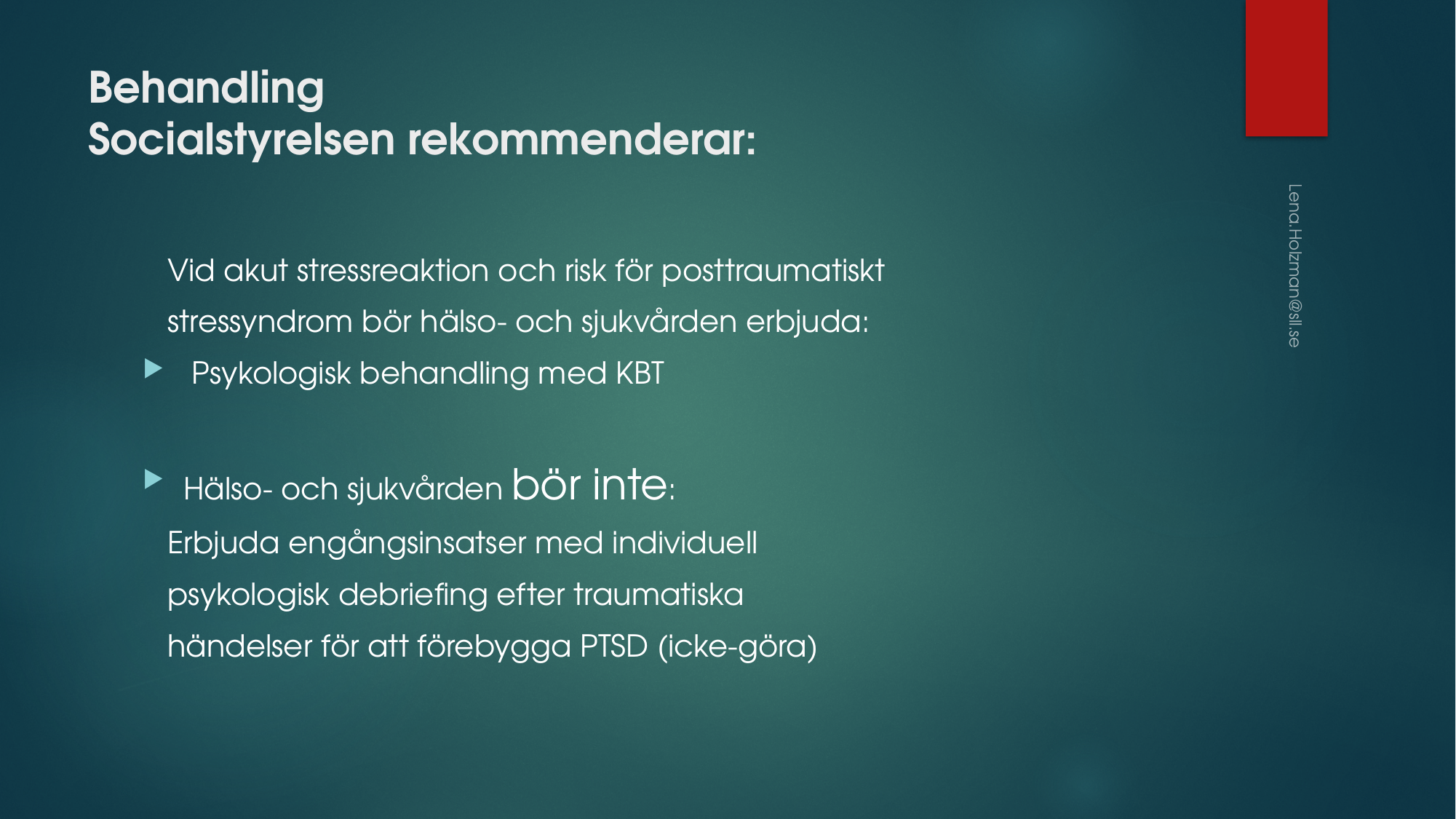

# Behandling Socialstyrelsen rekommenderar:
   Vid akut stressreaktion och risk för posttraumatiskt
   stressyndrom bör hälso- och sjukvården erbjuda:
 Psykologisk behandling med KBT

Hälso- och sjukvården bör inte:
   Erbjuda engångsinsatser med individuell
   psykologisk debriefing efter traumatiska
   händelser för att förebygga PTSD (icke-göra)
Lena.Holzman@sll.se